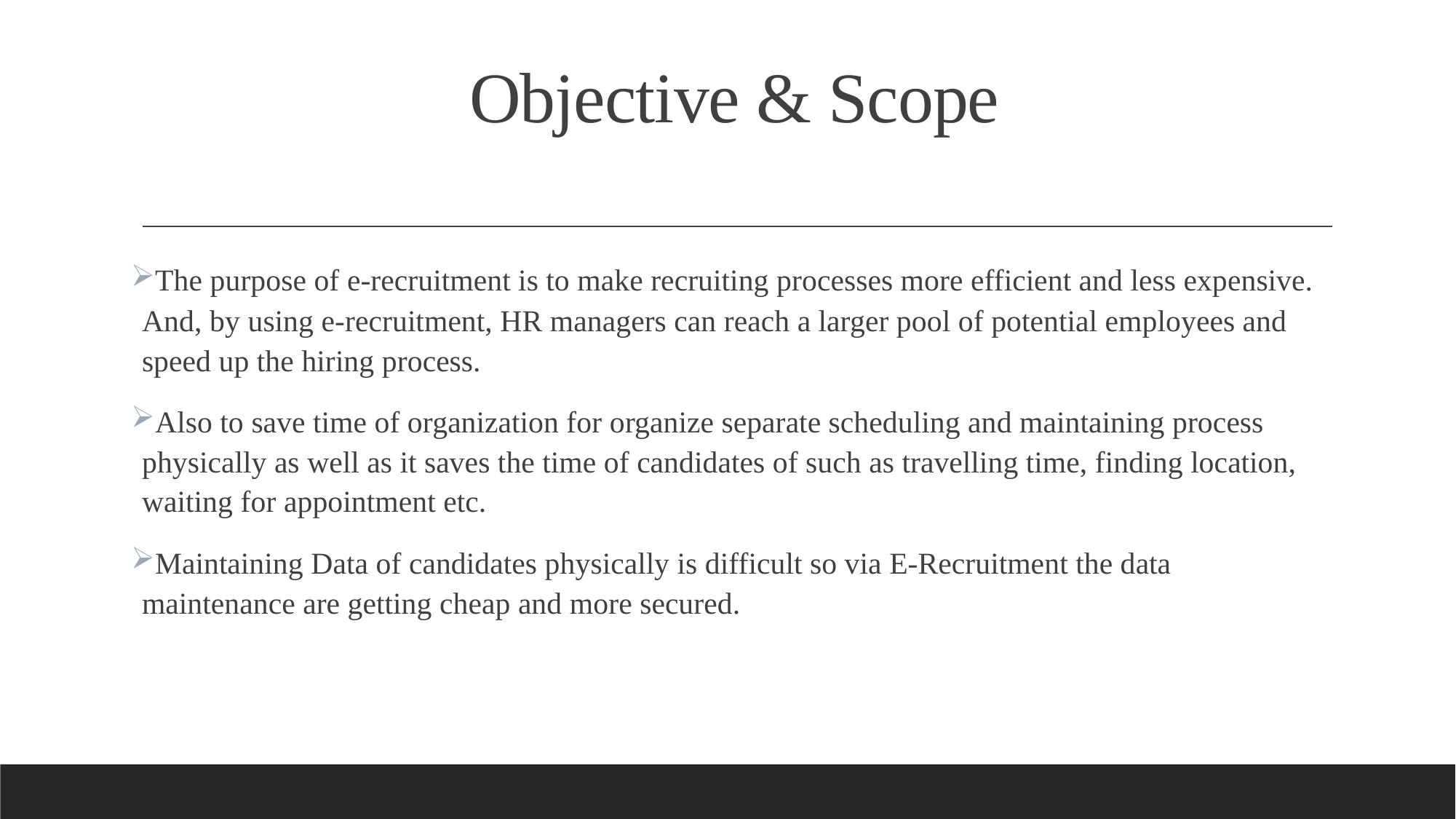

# Objective & Scope
The purpose of e-recruitment is to make recruiting processes more efficient and less expensive. And, by using e-recruitment, HR managers can reach a larger pool of potential employees and speed up the hiring process.
Also to save time of organization for organize separate scheduling and maintaining process physically as well as it saves the time of candidates of such as travelling time, finding location, waiting for appointment etc.
Maintaining Data of candidates physically is difficult so via E-Recruitment the data maintenance are getting cheap and more secured.